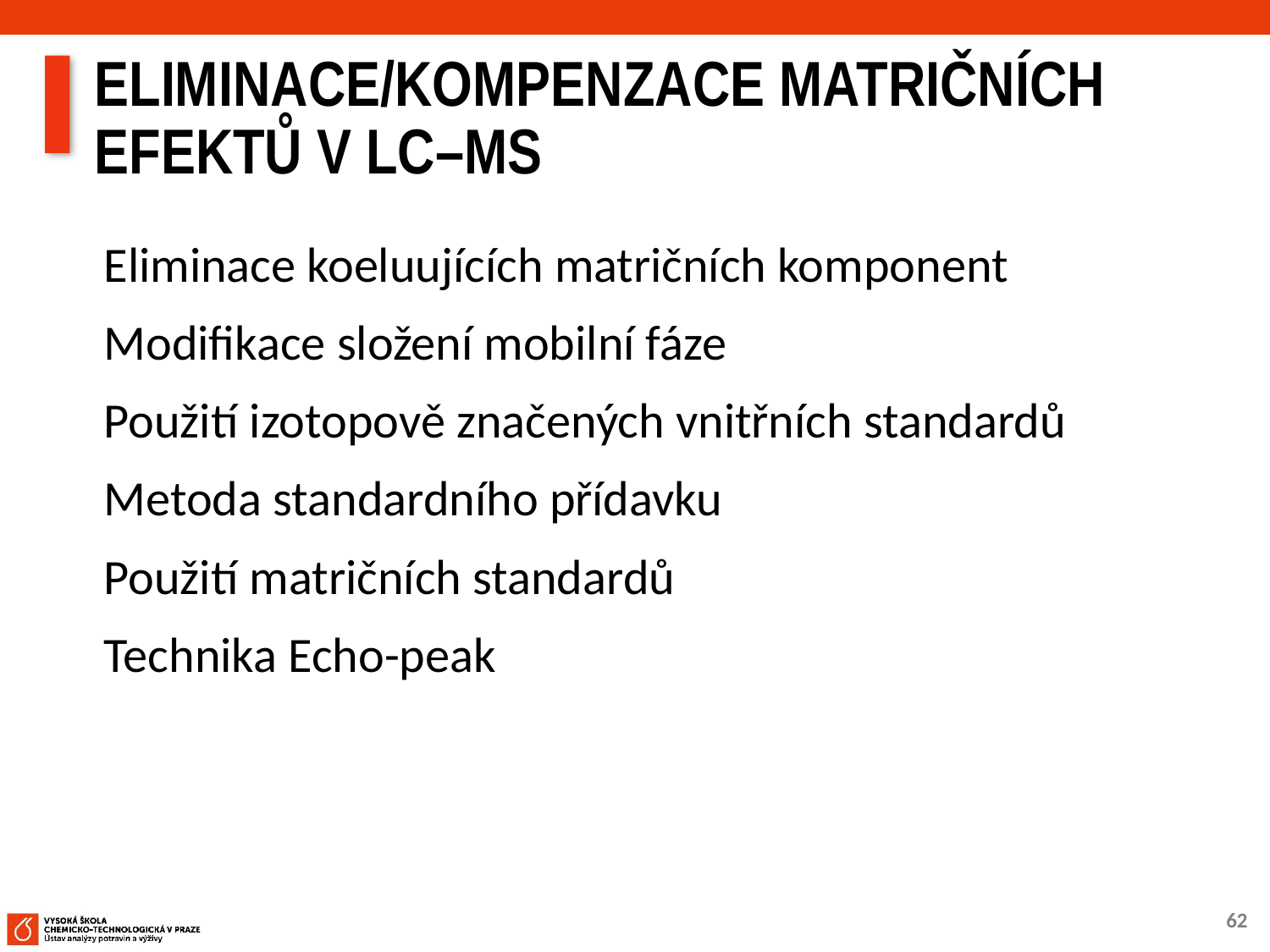

# ELIMINACE/KOMPENZACE MATRIČNÍCH EFEKTŮ V LC–MS
Eliminace koeluujících matričních komponent
Modifikace složení mobilní fáze
Použití izotopově značených vnitřních standardů
Metoda standardního přídavku
Použití matričních standardů
Technika Echo-peak